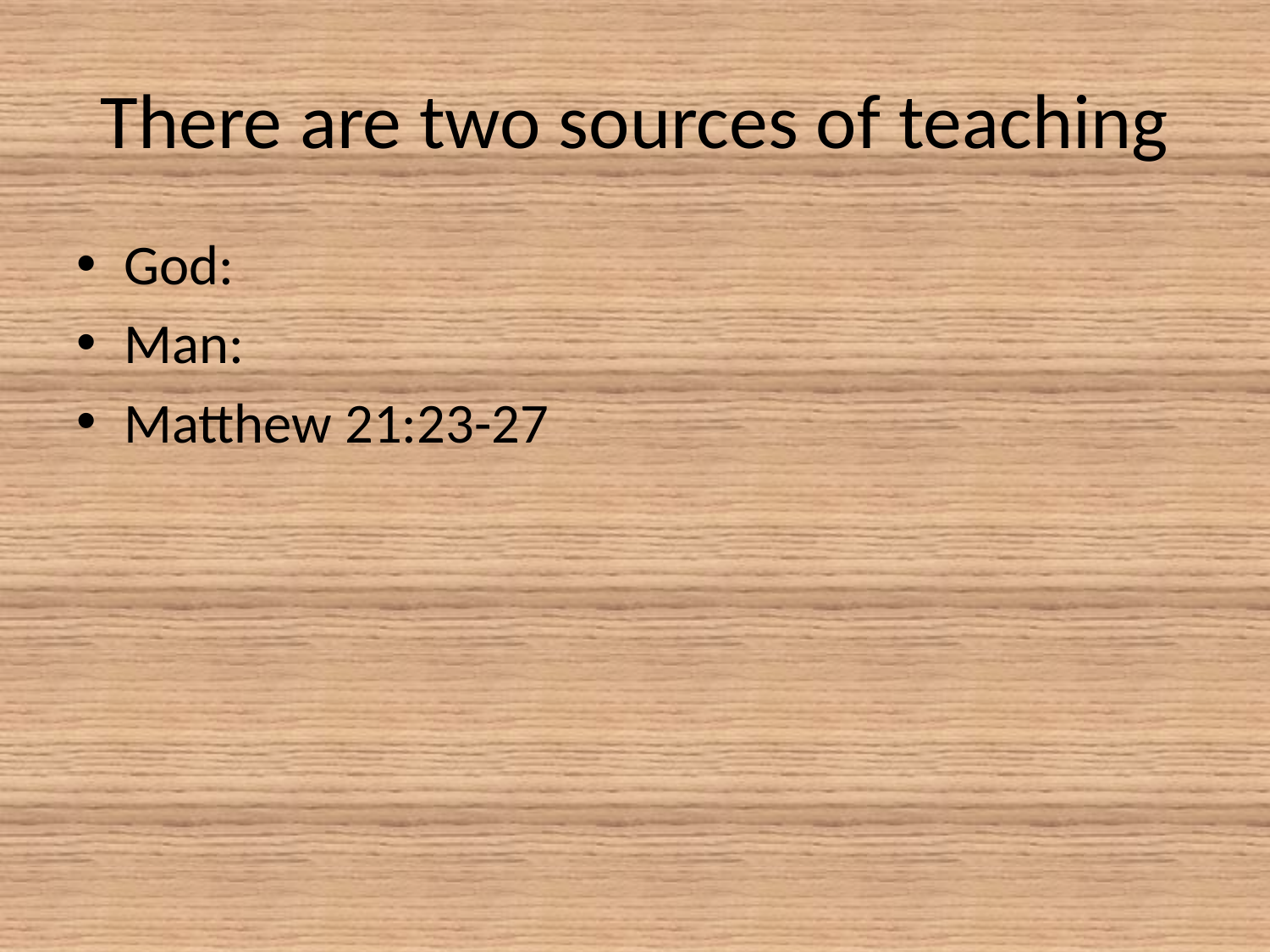

# There are two sources of teaching
God:
Man:
Matthew 21:23-27